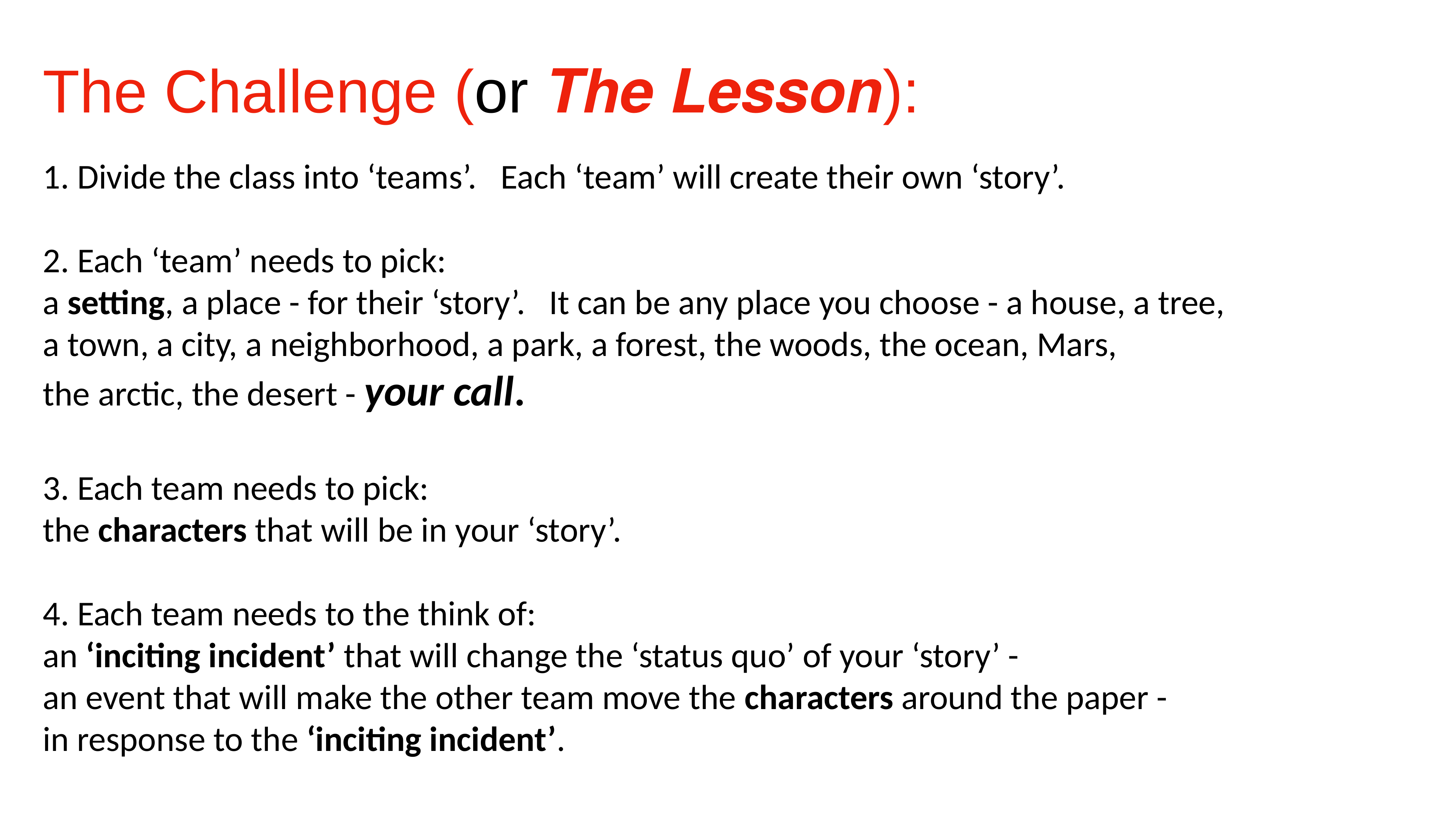

The Challenge (or The Lesson):

1. Divide the class into ‘teams’.   Each ‘team’ will create their own ‘story’.

2. Each ‘team’ needs to pick:
a setting, a place - for their ‘story’.   It can be any place you choose - a house, a tree,
a town, a city, a neighborhood, a park, a forest, the woods, the ocean, Mars,
the arctic, the desert - your call.

3. Each team needs to pick:
the characters that will be in your ‘story’.

4. Each team needs to the think of:
an ‘inciting incident’ that will change the ‘status quo’ of your ‘story’ -
an event that will make the other team move the characters around the paper -
in response to the ‘inciting incident’.